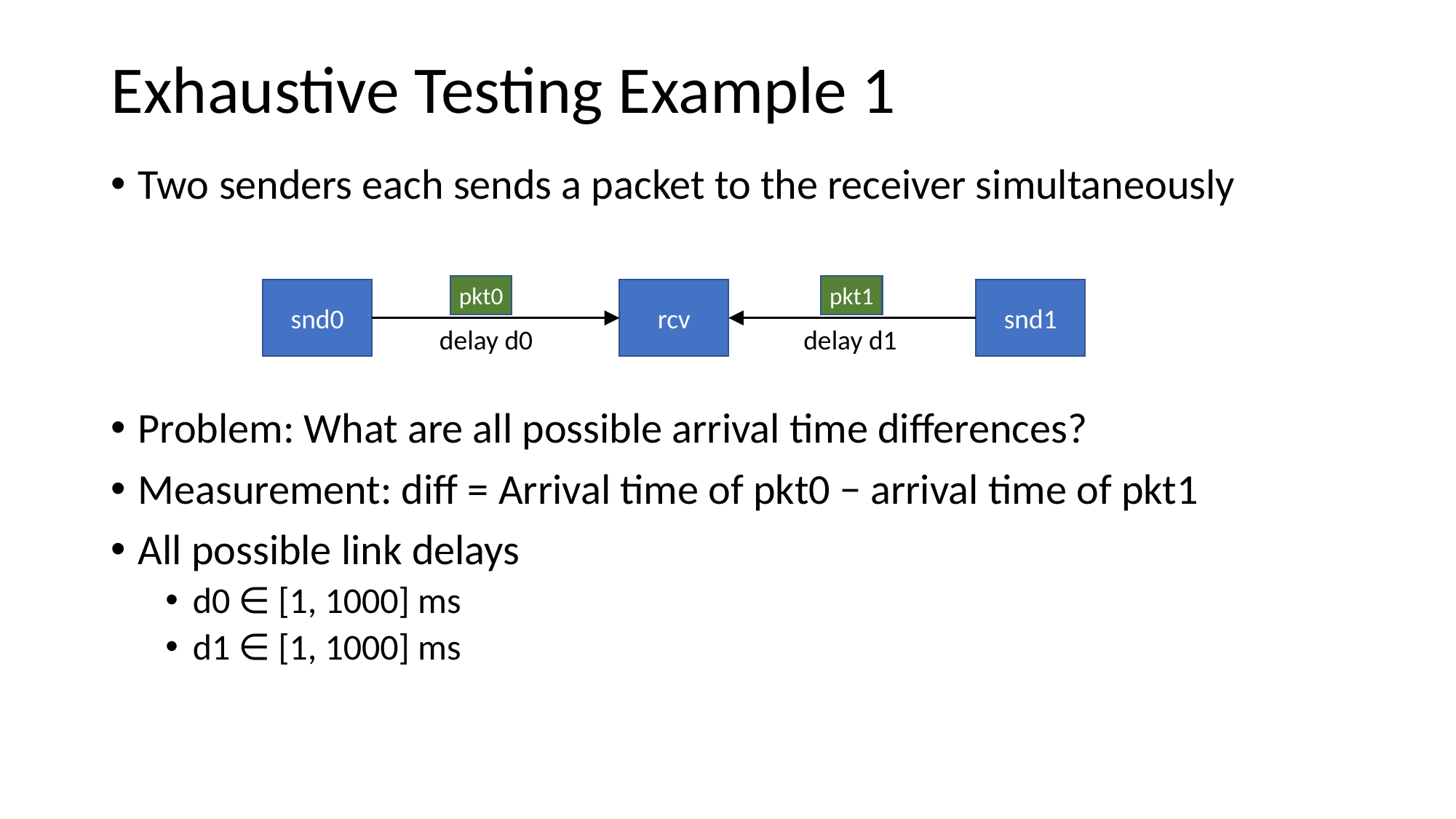

# Exhaustive Testing Example 1
Two senders each sends a packet to the receiver simultaneously

Problem: What are all possible arrival time differences?
Measurement: diff = Arrival time of pkt0 − arrival time of pkt1
All possible link delays
d0 ∈ [1, 1000] ms
d1 ∈ [1, 1000] ms
pkt0
pkt1
snd0
rcv
snd1
delay d0
delay d1